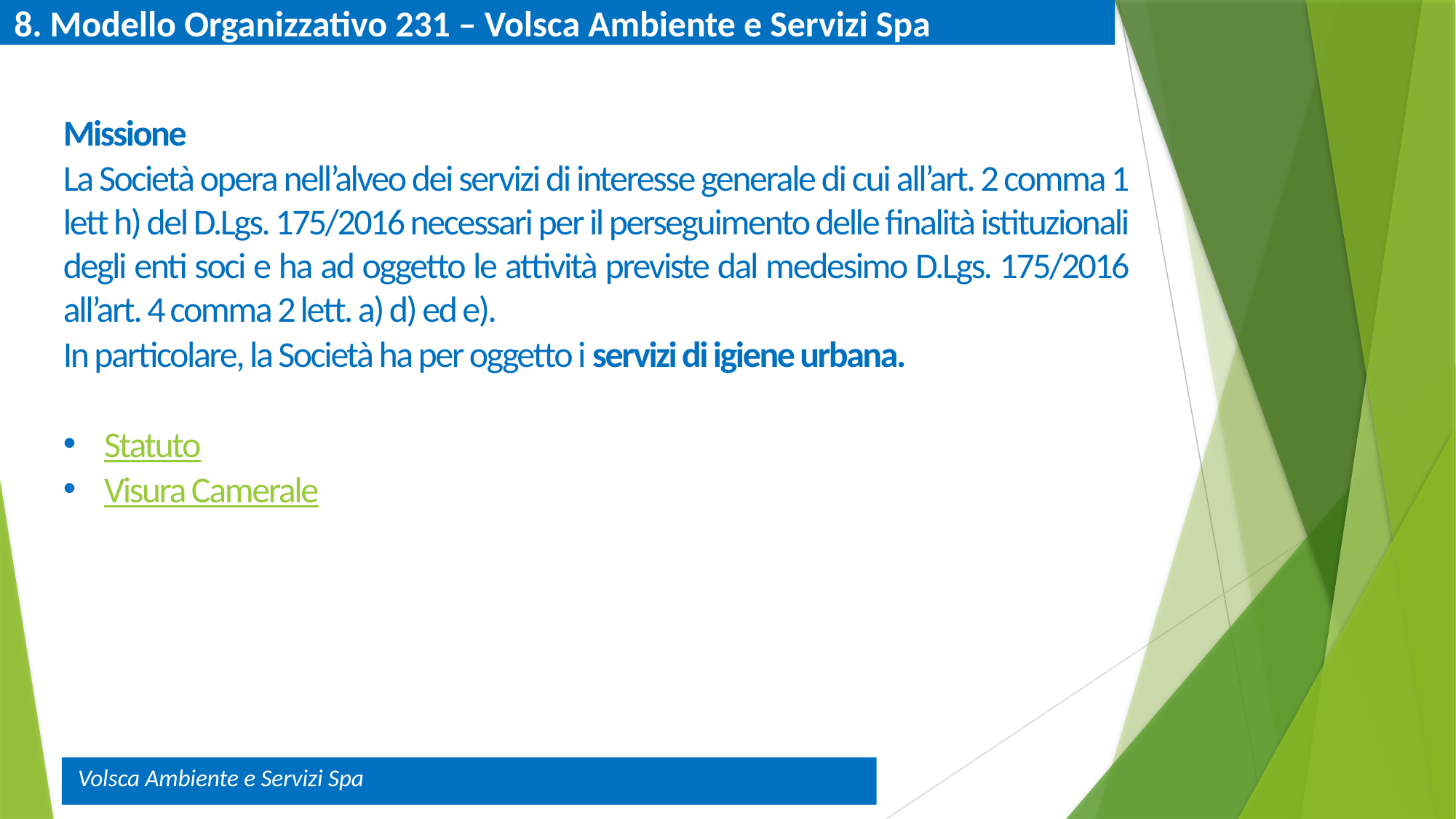

8. Modello Organizzativo 231 – Volsca Ambiente e Servizi Spa
Missione
La Società opera nell’alveo dei servizi di interesse generale di cui all’art. 2 comma 1 lett h) del D.Lgs. 175/2016 necessari per il perseguimento delle finalità istituzionali degli enti soci e ha ad oggetto le attività previste dal medesimo D.Lgs. 175/2016 all’art. 4 comma 2 lett. a) d) ed e).
In particolare, la Società ha per oggetto i servizi di igiene urbana.

Statuto
Visura Camerale

Volsca Ambiente e Servizi Spa